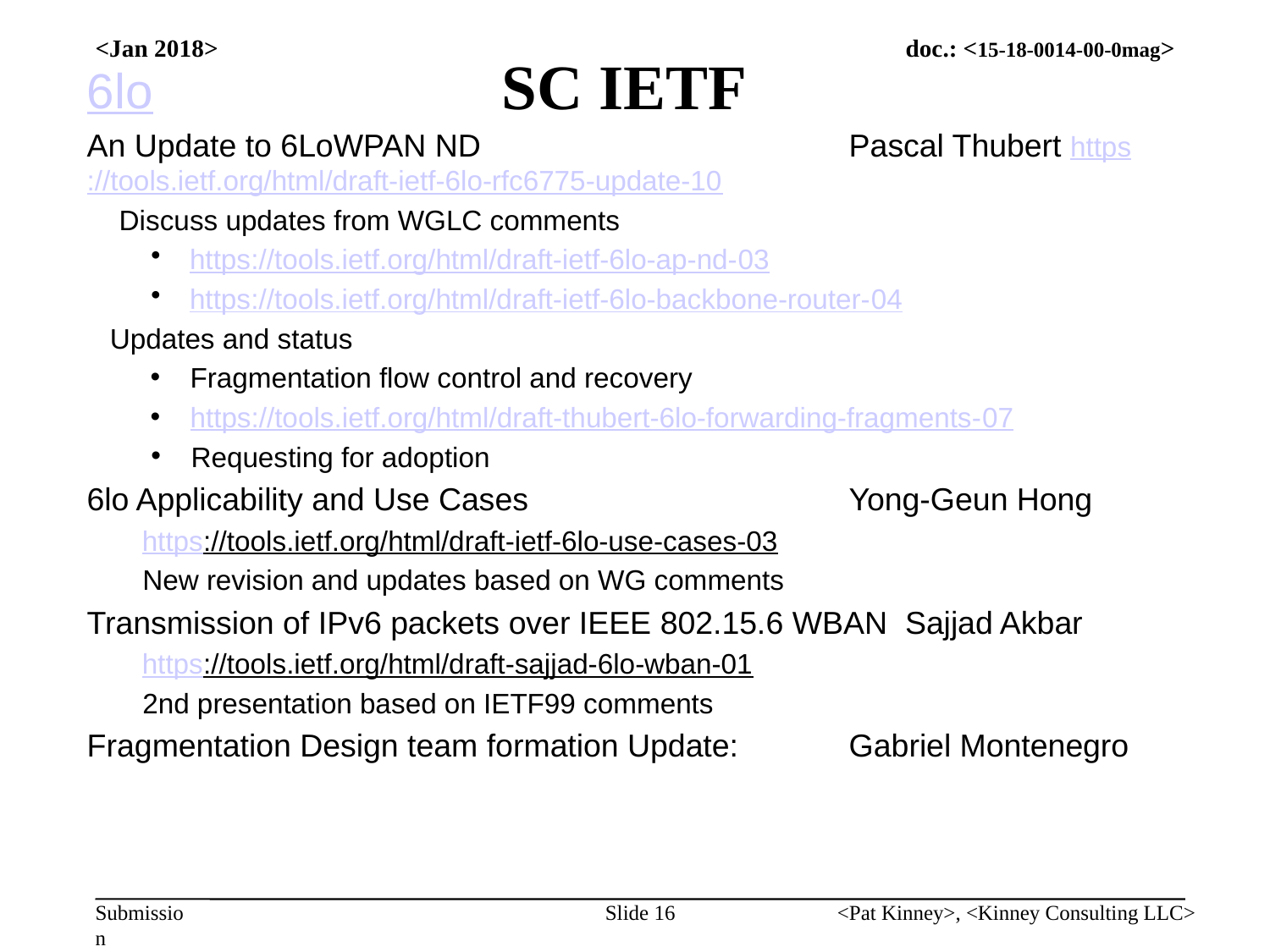

# SC IETF
<Jan 2018>
6lo
An Update to 6LoWPAN ND                              	Pascal Thubert https://tools.ietf.org/html/draft-ietf-6lo-rfc6775-update-10
Discuss updates from WGLC comments
https://tools.ietf.org/html/draft-ietf-6lo-ap-nd-03
https://tools.ietf.org/html/draft-ietf-6lo-backbone-router-04
Updates and status
Fragmentation flow control and recovery
https://tools.ietf.org/html/draft-thubert-6lo-forwarding-fragments-07
Requesting for adoption
6lo Applicability and Use Cases                      	Yong-Geun Hong
https://tools.ietf.org/html/draft-ietf-6lo-use-cases-03
New revision and updates based on WG comments
Transmission of IPv6 packets over IEEE 802.15.6 WBAN  Sajjad Akbar
https://tools.ietf.org/html/draft-sajjad-6lo-wban-01
2nd presentation based on IETF99 comments
Fragmentation Design team formation Update:	Gabriel Montenegro
Slide 16
<Pat Kinney>, <Kinney Consulting LLC>